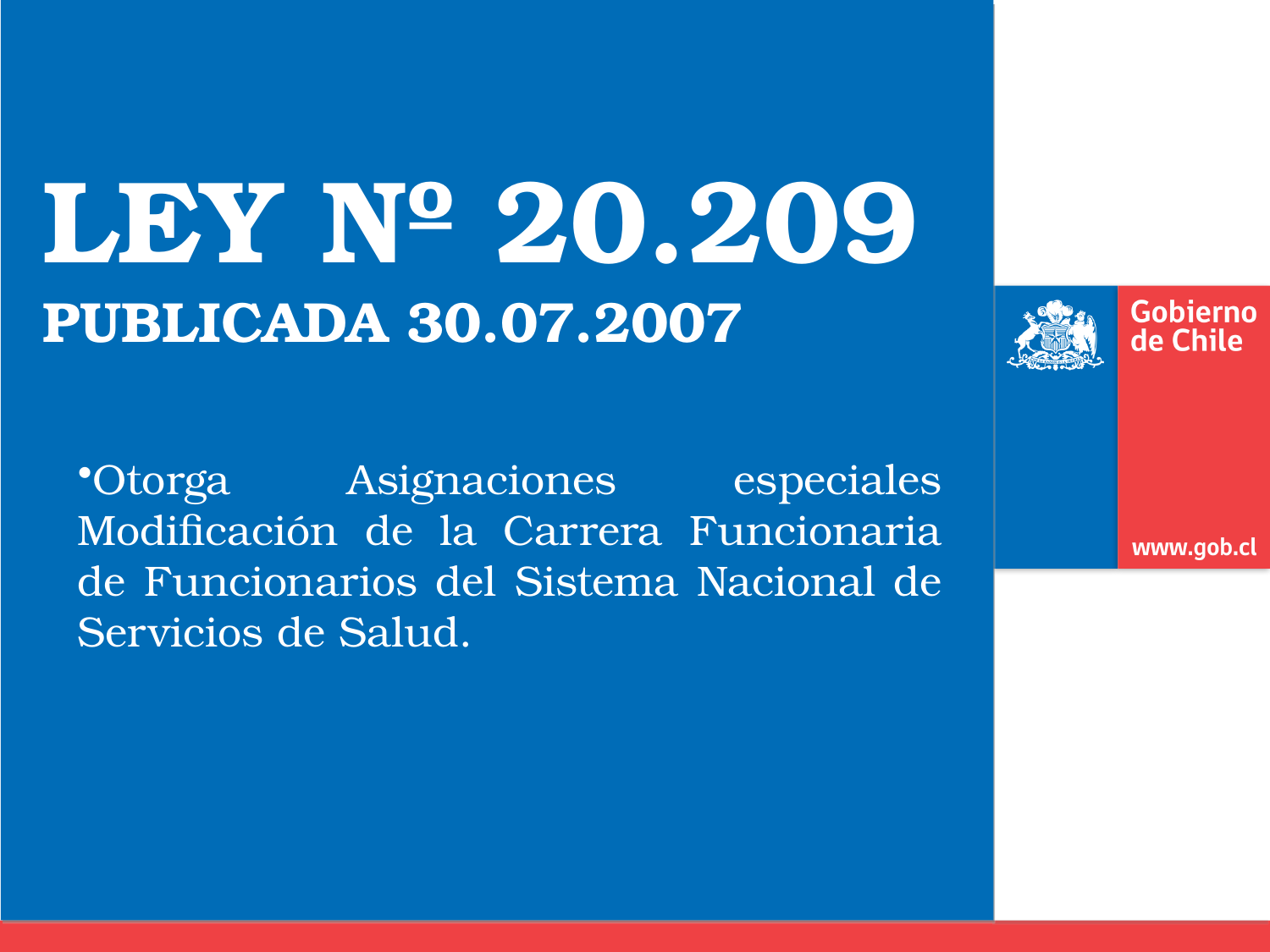

# LEY Nº 20.209 PUBLICADA 30.07.2007
Otorga Asignaciones especiales Modificación de la Carrera Funcionaria de Funcionarios del Sistema Nacional de Servicios de Salud.